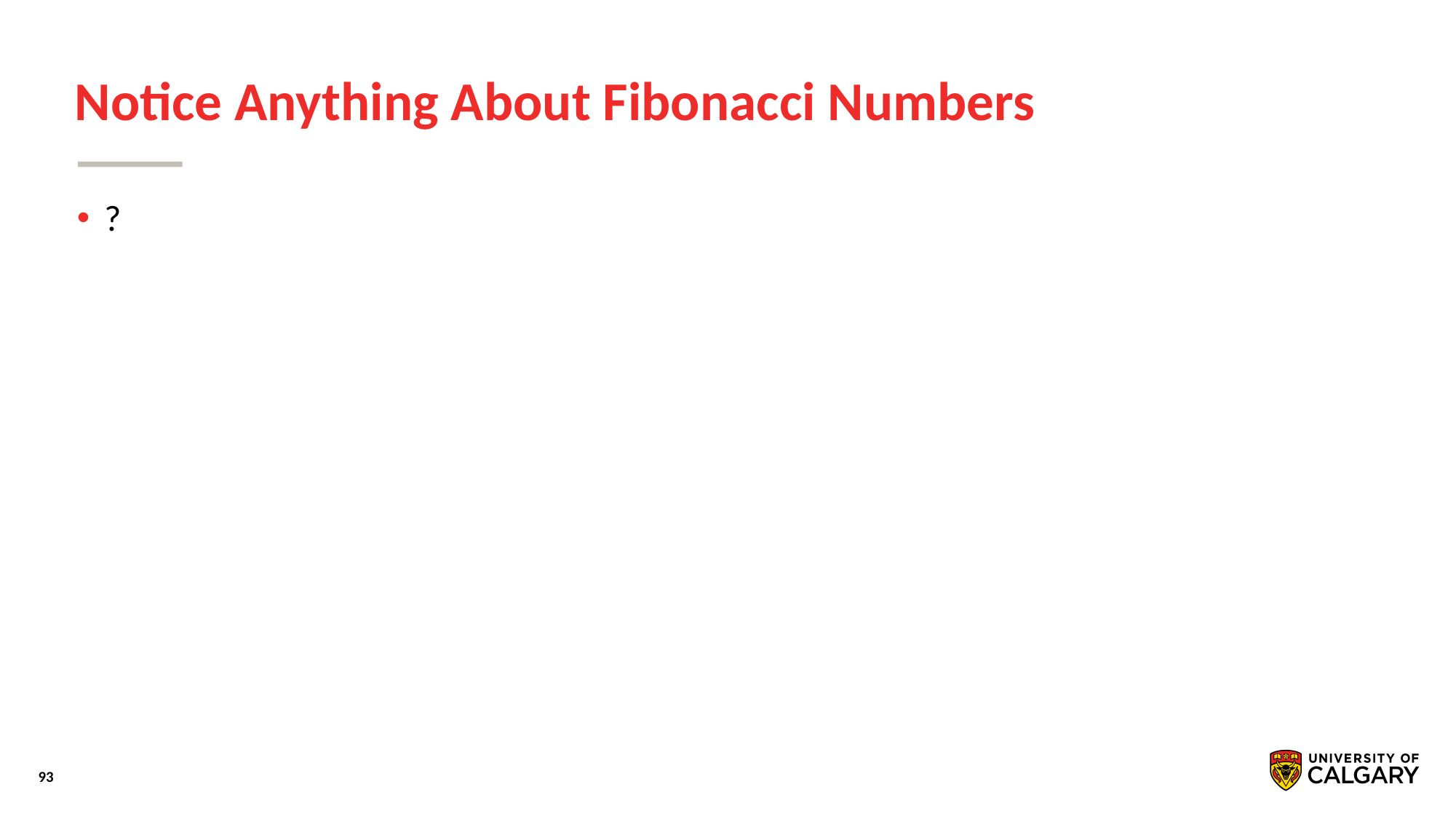

# Notice Anything About Fibonacci Numbers
?